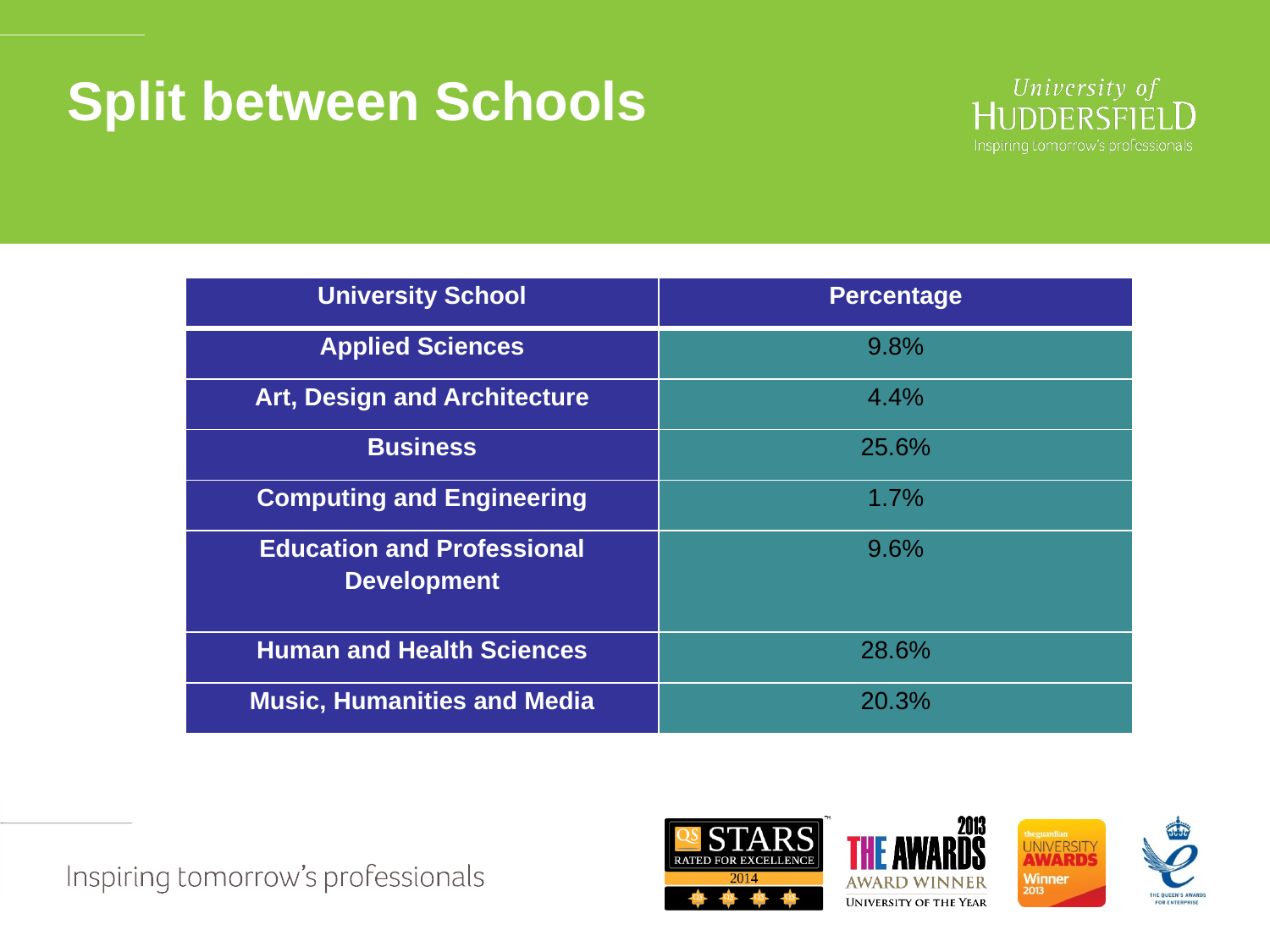

# Split between Schools
| University School | Percentage |
| --- | --- |
| Applied Sciences | 9.8% |
| Art, Design and Architecture | 4.4% |
| Business | 25.6% |
| Computing and Engineering | 1.7% |
| Education and Professional Development | 9.6% |
| Human and Health Sciences | 28.6% |
| Music, Humanities and Media | 20.3% |